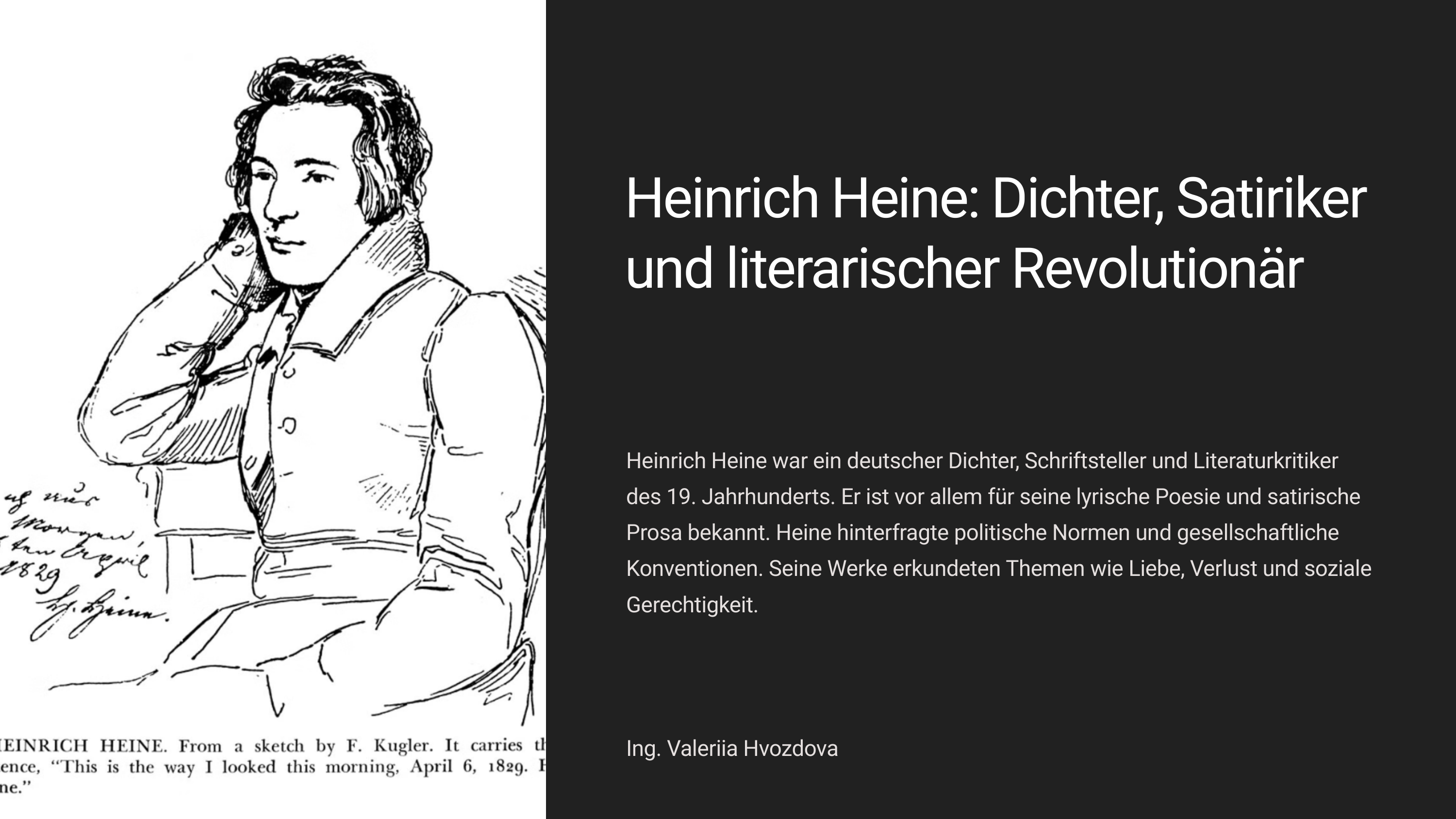

Heinrich Heine: Dichter, Satiriker und literarischer Revolutionär

Heinrich Heine war ein deutscher Dichter, Schriftsteller und Literaturkritiker des 19. Jahrhunderts. Er ist vor allem für seine lyrische Poesie und satirische Prosa bekannt. Heine hinterfragte politische Normen und gesellschaftliche Konventionen. Seine Werke erkundeten Themen wie Liebe, Verlust und soziale Gerechtigkeit.

Ing. Valeriia Hvozdova